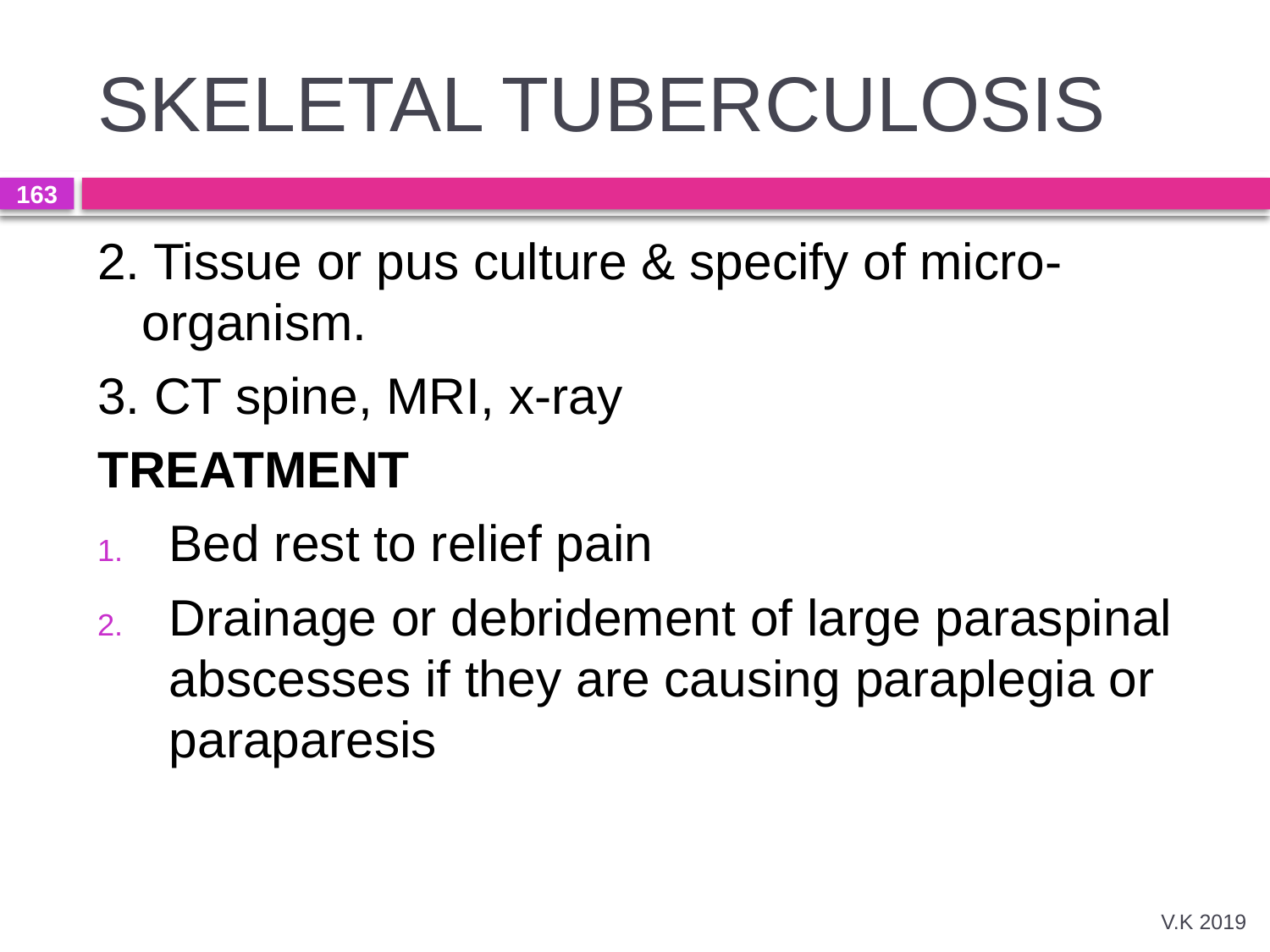

# SKELETAL TUBERCULOSIS
163
2. Tissue or pus culture & specify of micro-organism.
3. CT spine, MRI, x-ray
TREATMENT
Bed rest to relief pain
Drainage or debridement of large paraspinal abscesses if they are causing paraplegia or paraparesis
V.K 2019